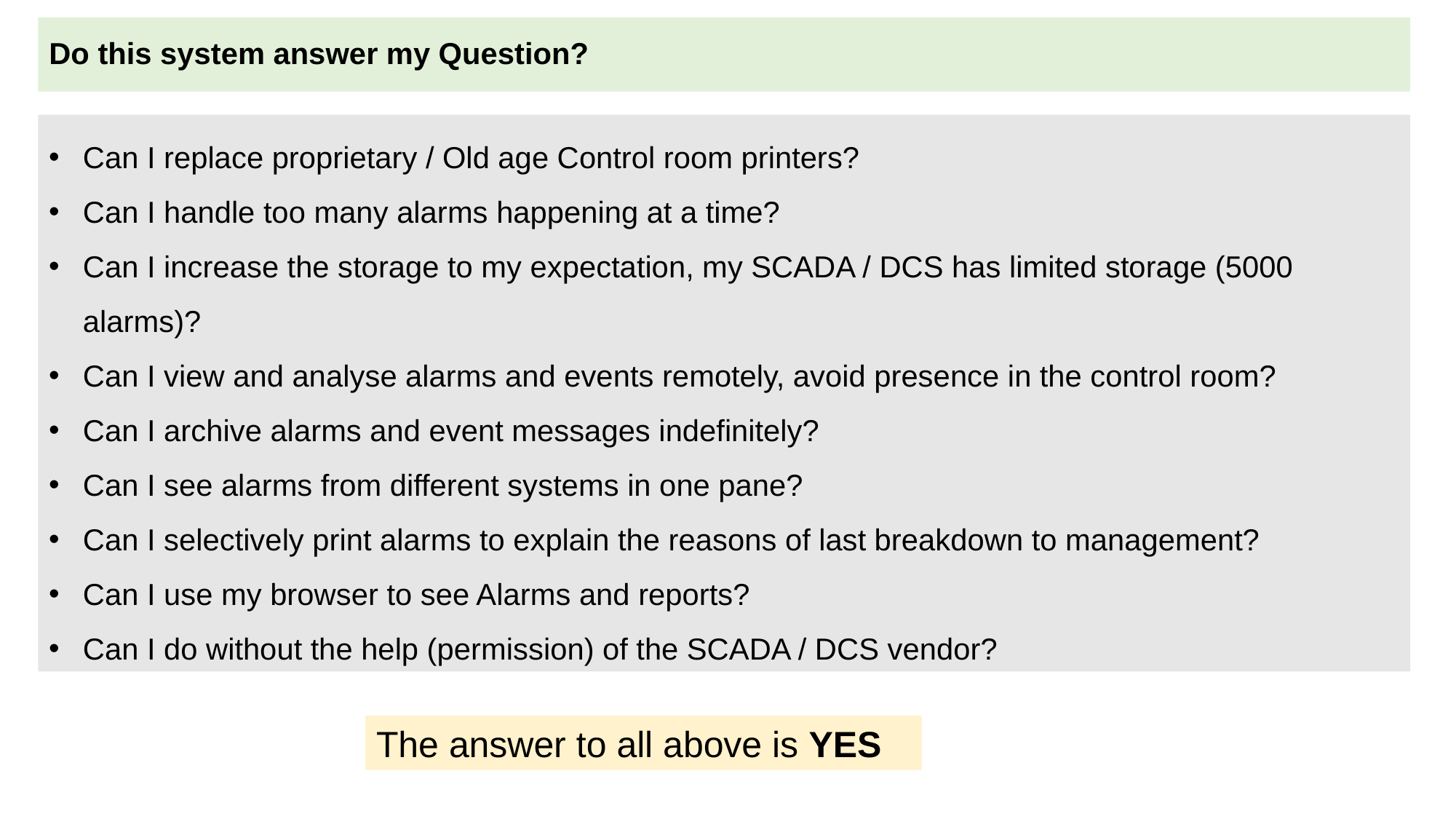

# Do this system answer my Question?
Can I replace proprietary / Old age Control room printers?
Can I handle too many alarms happening at a time?
Can I increase the storage to my expectation, my SCADA / DCS has limited storage (5000 alarms)?
Can I view and analyse alarms and events remotely, avoid presence in the control room?
Can I archive alarms and event messages indefinitely?
Can I see alarms from different systems in one pane?
Can I selectively print alarms to explain the reasons of last breakdown to management?
Can I use my browser to see Alarms and reports?
Can I do without the help (permission) of the SCADA / DCS vendor?
The answer to all above is YES